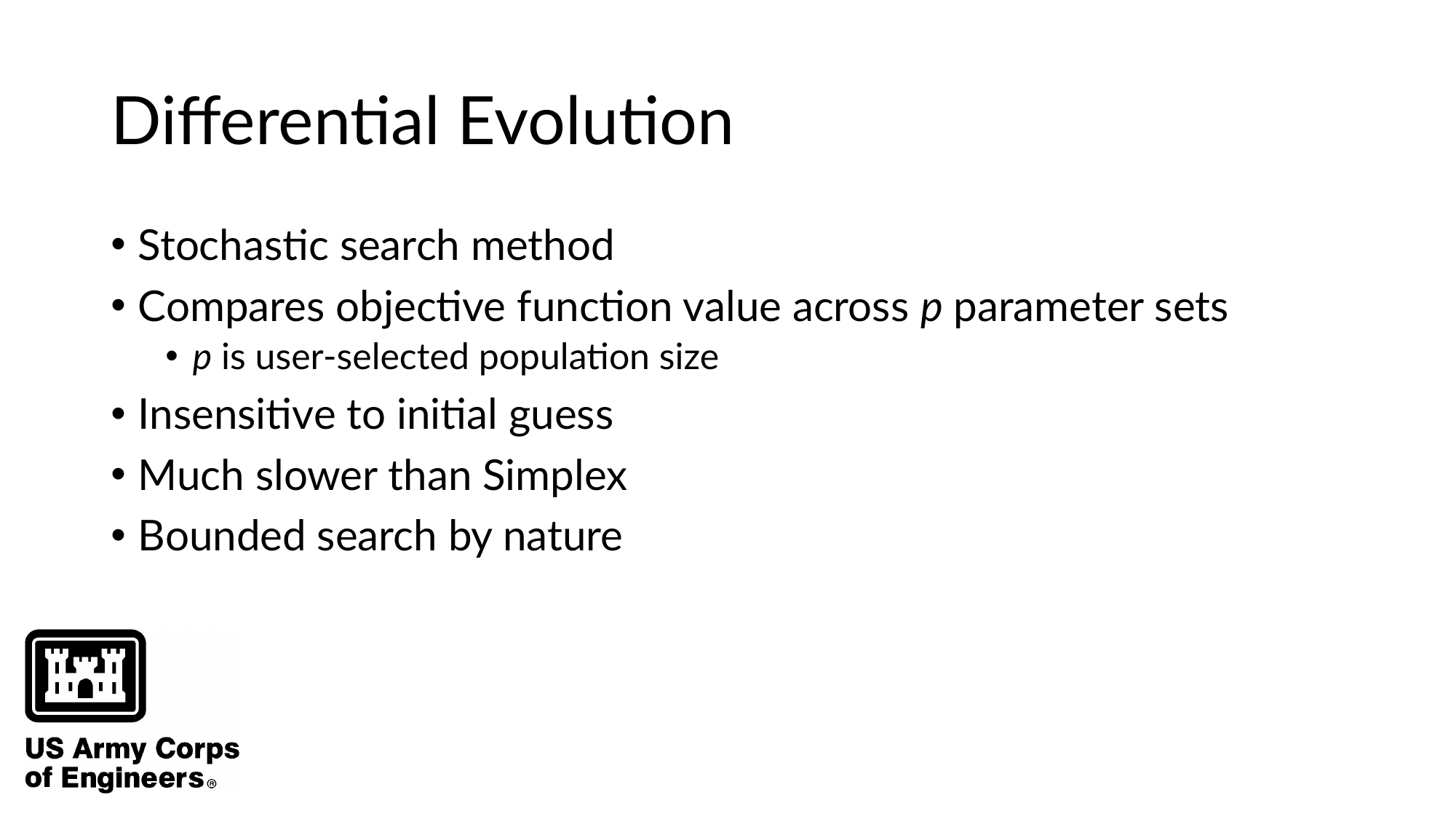

# Differential Evolution
Stochastic search method
Compares objective function value across p parameter sets
p is user-selected population size
Insensitive to initial guess
Much slower than Simplex
Bounded search by nature